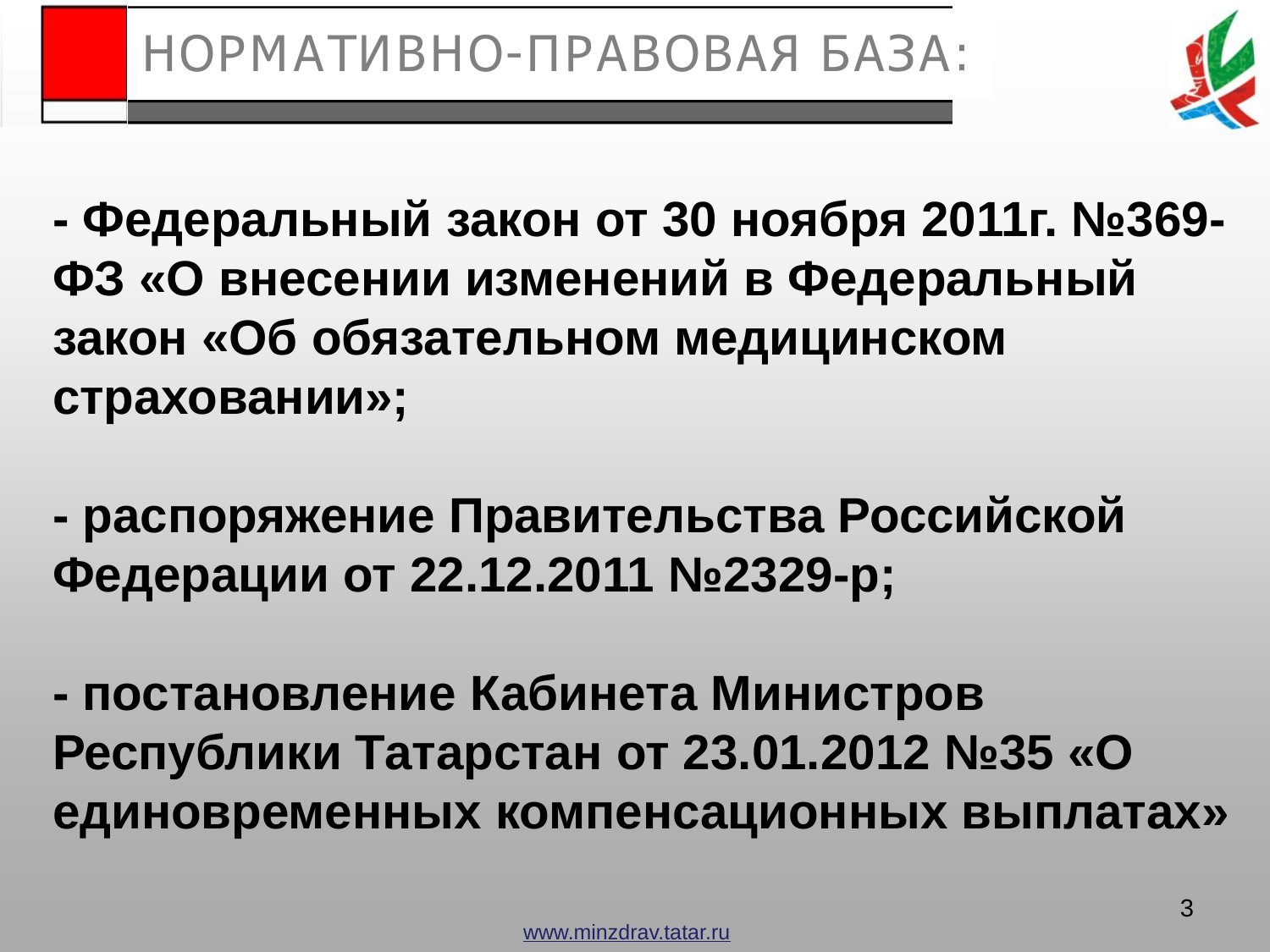

НОРМАТИВНО-ПРАВОВАЯ БАЗА:
- Федеральный закон от 30 ноября 2011г. №369-ФЗ «О внесении изменений в Федеральный закон «Об обязательном медицинском страховании»;

- распоряжение Правительства Российской Федерации от 22.12.2011 №2329-р;
- постановление Кабинета Министров Республики Татарстан от 23.01.2012 №35 «О единовременных компенсационных выплатах»
3